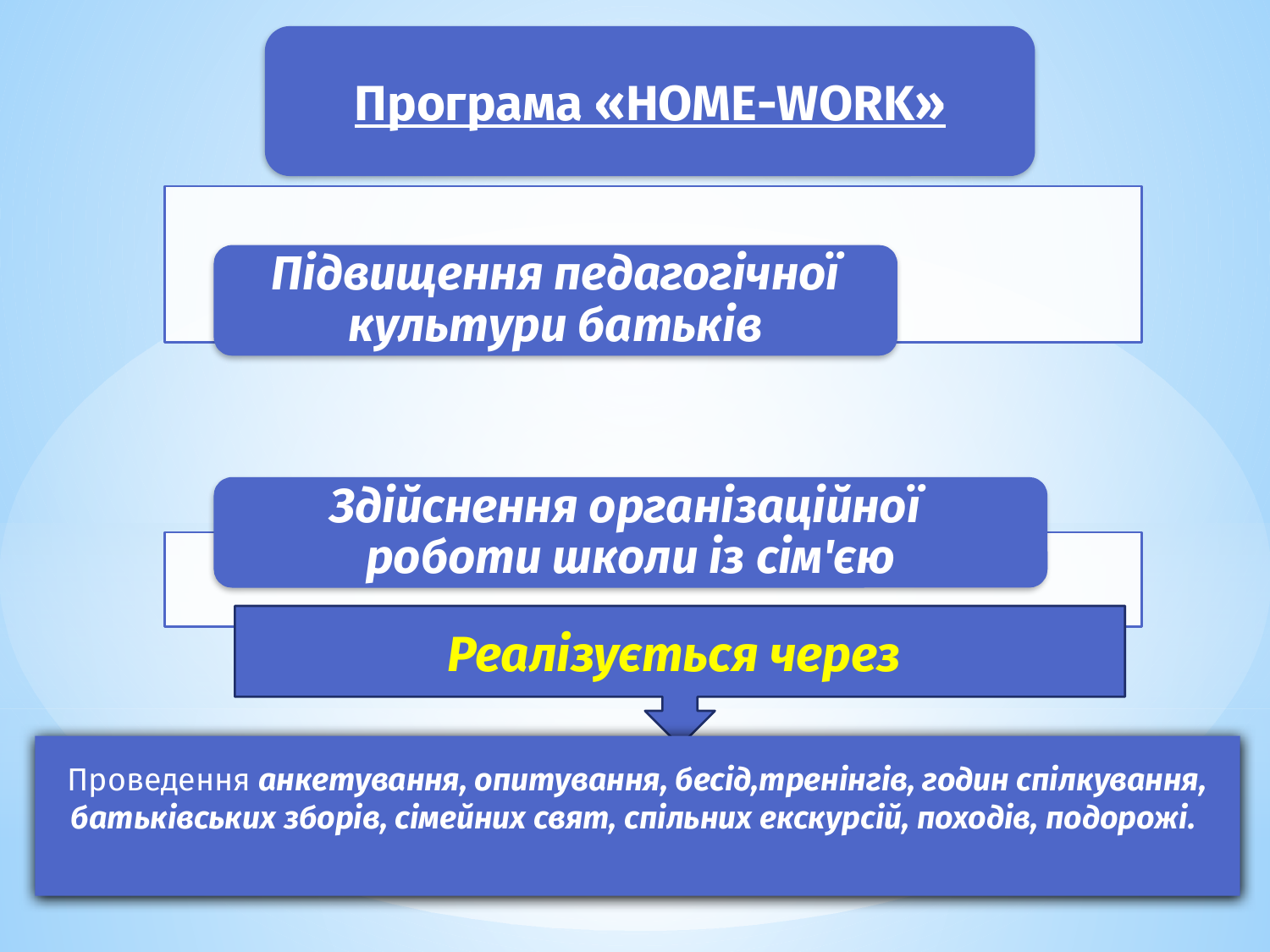

Програма «HOME-WORK»
я
Підвищення педагогічної культури батьків
Здійснення організаційної  роботи школи із сім'єю
Реалізується через
Проведення анкетування, опитування, бесід,тренінгів, годин спілкування, батьківських зборів, сімейних свят, спільних екскурсій, походів, подорожі.